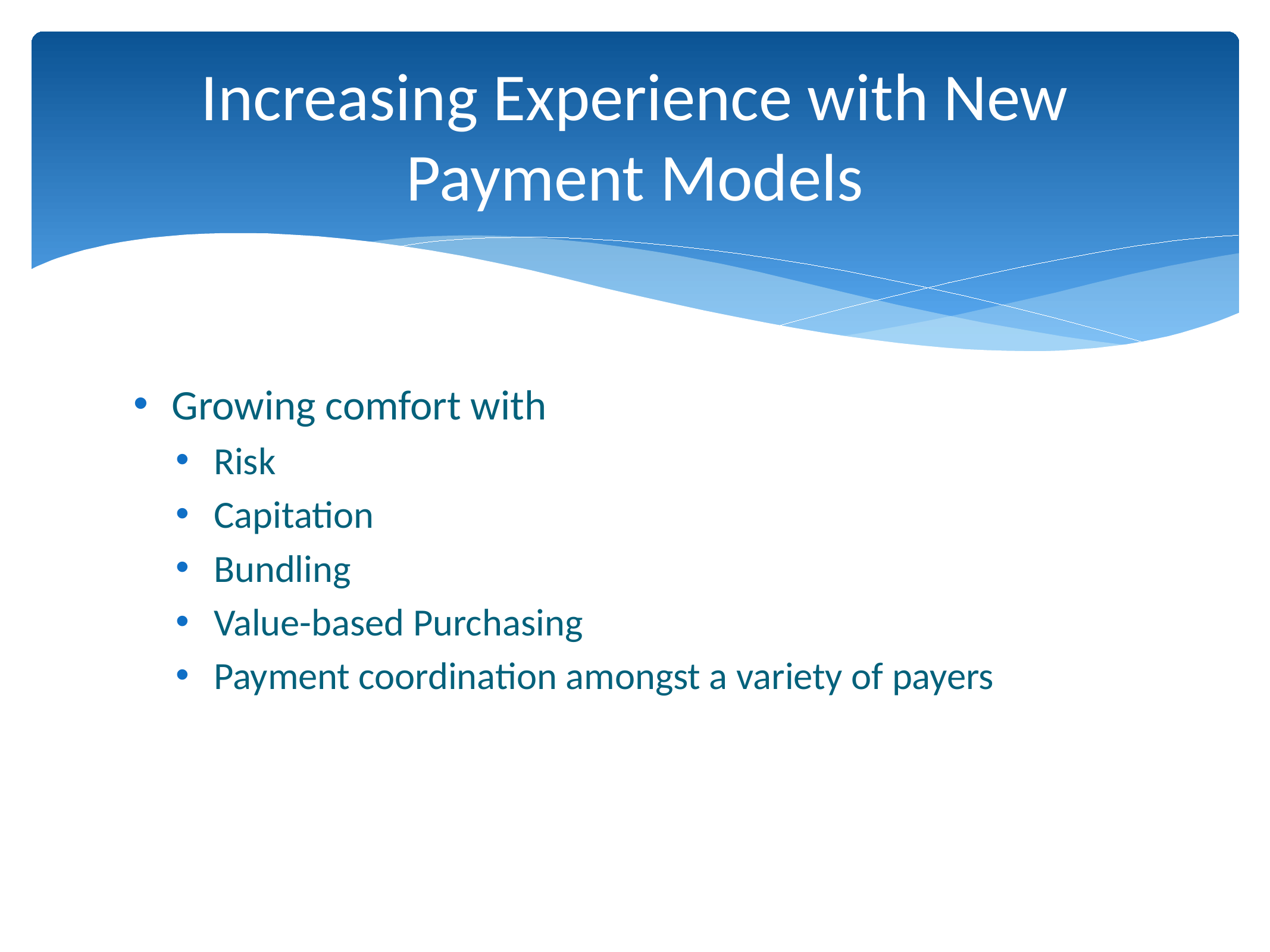

# Increasing Experience with New Payment Models
Growing comfort with
Risk
Capitation
Bundling
Value-based Purchasing
Payment coordination amongst a variety of payers